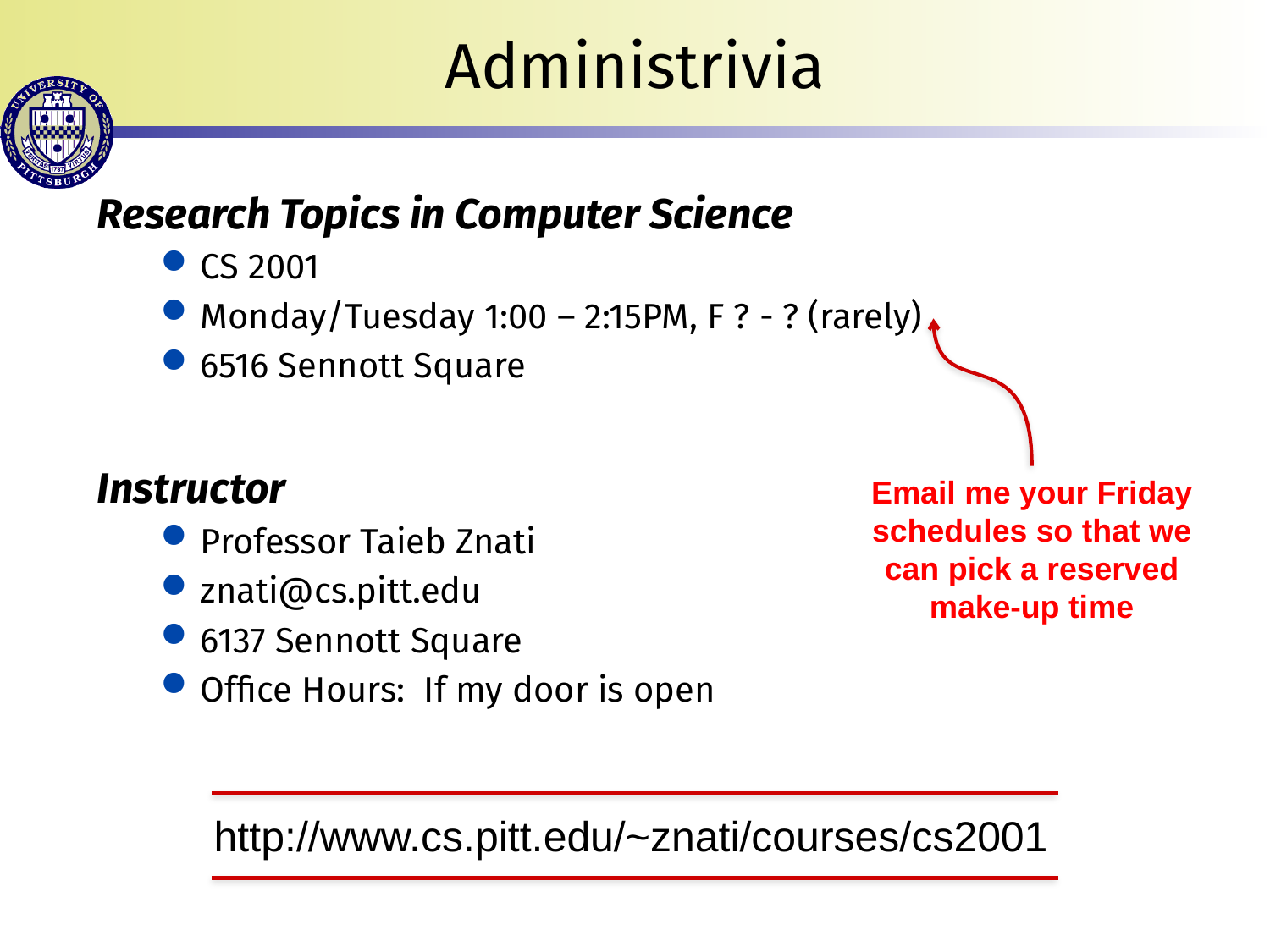

# Administrivia
Research Topics in Computer Science
CS 2001
Monday/Tuesday 1:00 – 2:15PM, F ? - ? (rarely)
6516 Sennott Square

Instructor
Professor Taieb Znati
znati@cs.pitt.edu
6137 Sennott Square
Office Hours:  If my door is open
Email me your Friday schedules so that we can pick a reserved make-up time
http://www.cs.pitt.edu/~znati/courses/cs2001